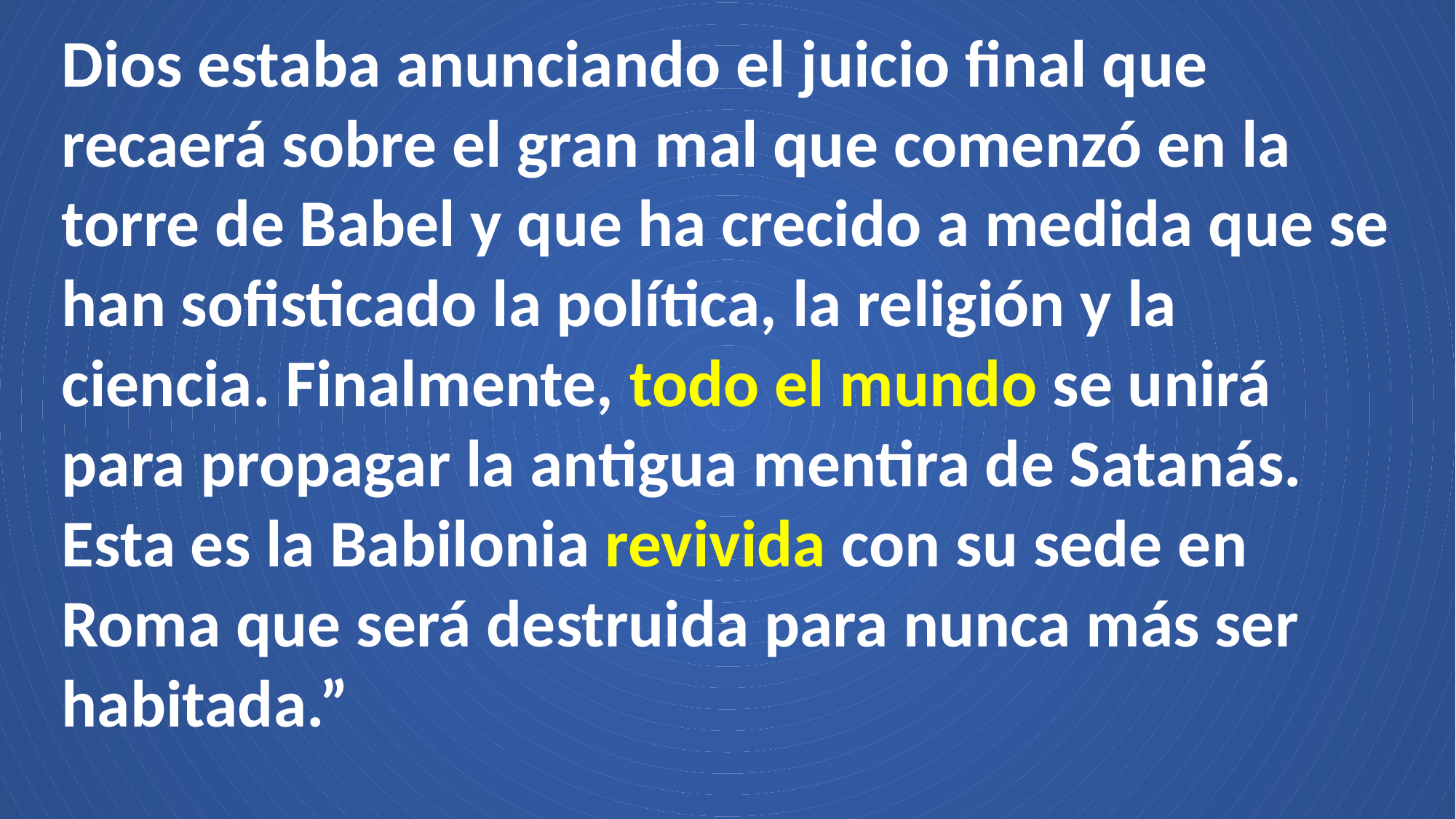

Dios estaba anunciando el juicio final que recaerá sobre el gran mal que comenzó en la torre de Babel y que ha crecido a medida que se han sofisticado la política, la religión y la ciencia. Finalmente, todo el mundo se unirá para propagar la antigua mentira de Satanás. Esta es la Babilonia revivida con su sede en Roma que será destruida para nunca más ser habitada.”